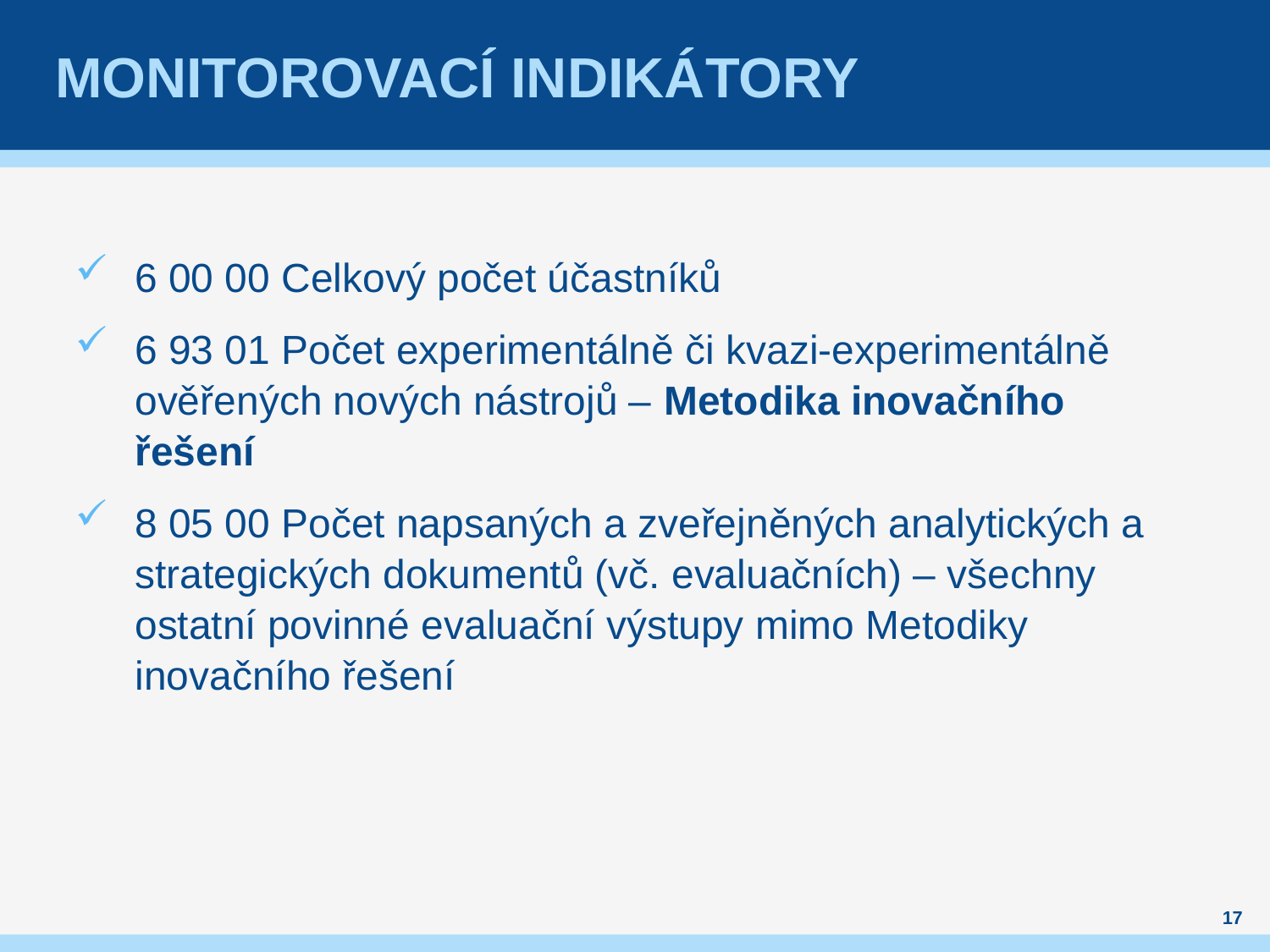

# Monitorovací indikátory
6 00 00 Celkový počet účastníků
6 93 01 Počet experimentálně či kvazi-experimentálně ověřených nových nástrojů – Metodika inovačního řešení
8 05 00 Počet napsaných a zveřejněných analytických a strategických dokumentů (vč. evaluačních) – všechny ostatní povinné evaluační výstupy mimo Metodiky inovačního řešení
17